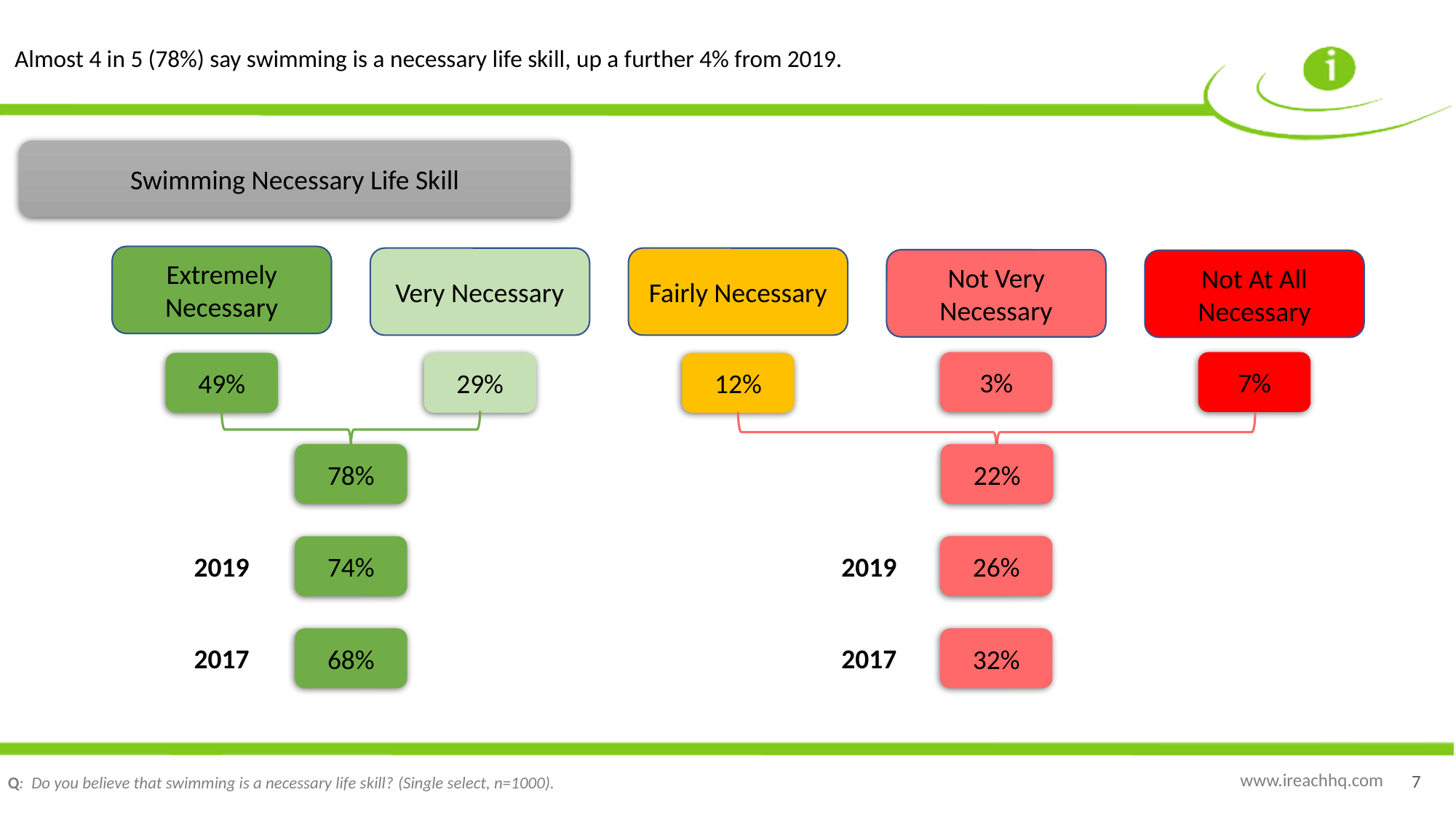

Almost 4 in 5 (78%) say swimming is a necessary life skill, up a further 4% from 2019.
Swimming Necessary Life Skill

Extremely Necessary
Very Necessary
Fairly Necessary
Not Very Necessary
Not At All Necessary

3%
7%
29%
12%
49%
22%
78%
26%
74%
2019
2019
32%
68%
2017
2017
Q:  Do you believe that swimming is a necessary life skill? (Single select, n=1000).
7